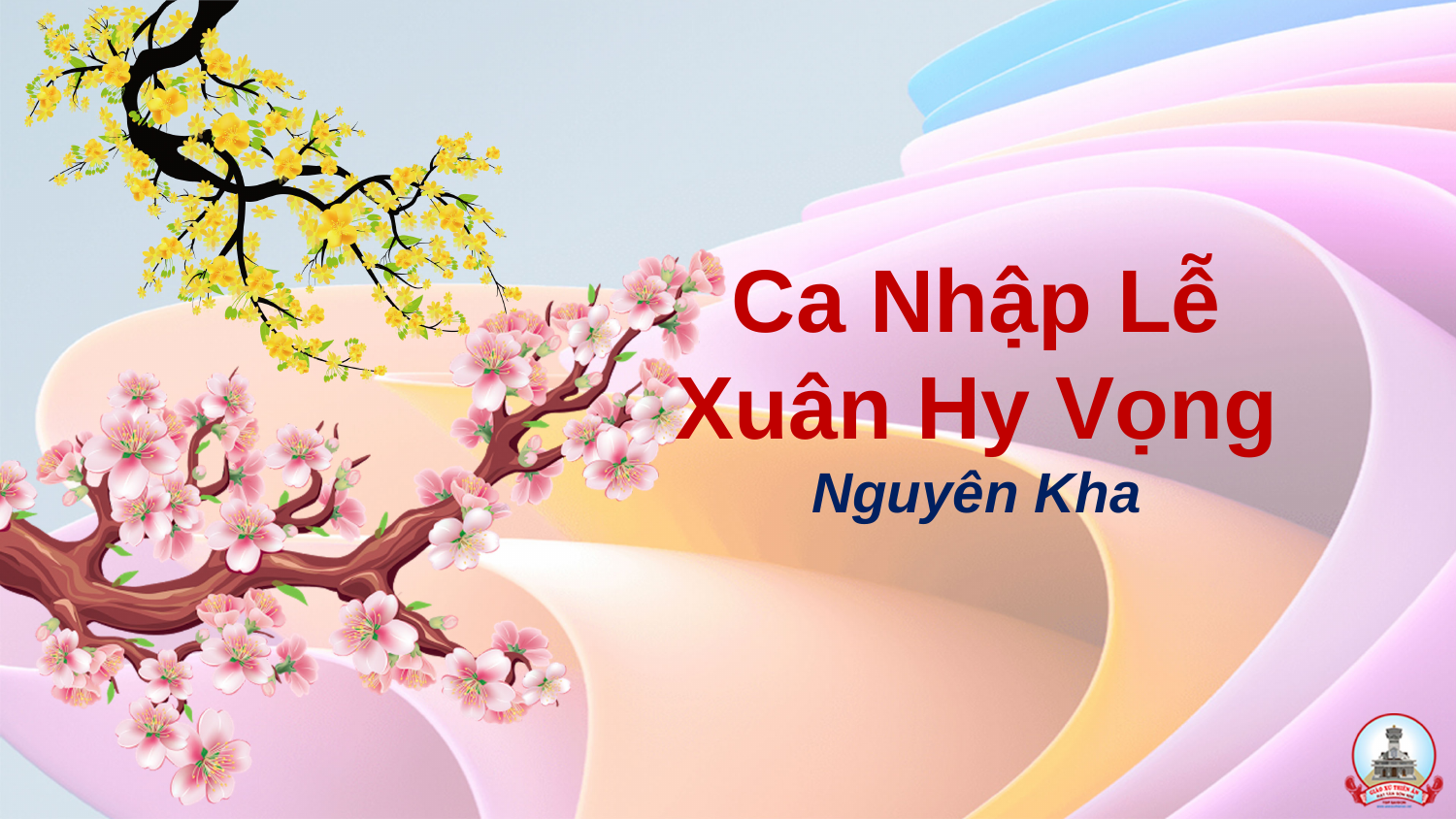

# Ca Nhập Lễ Xuân Hy Vọng Nguyên Kha